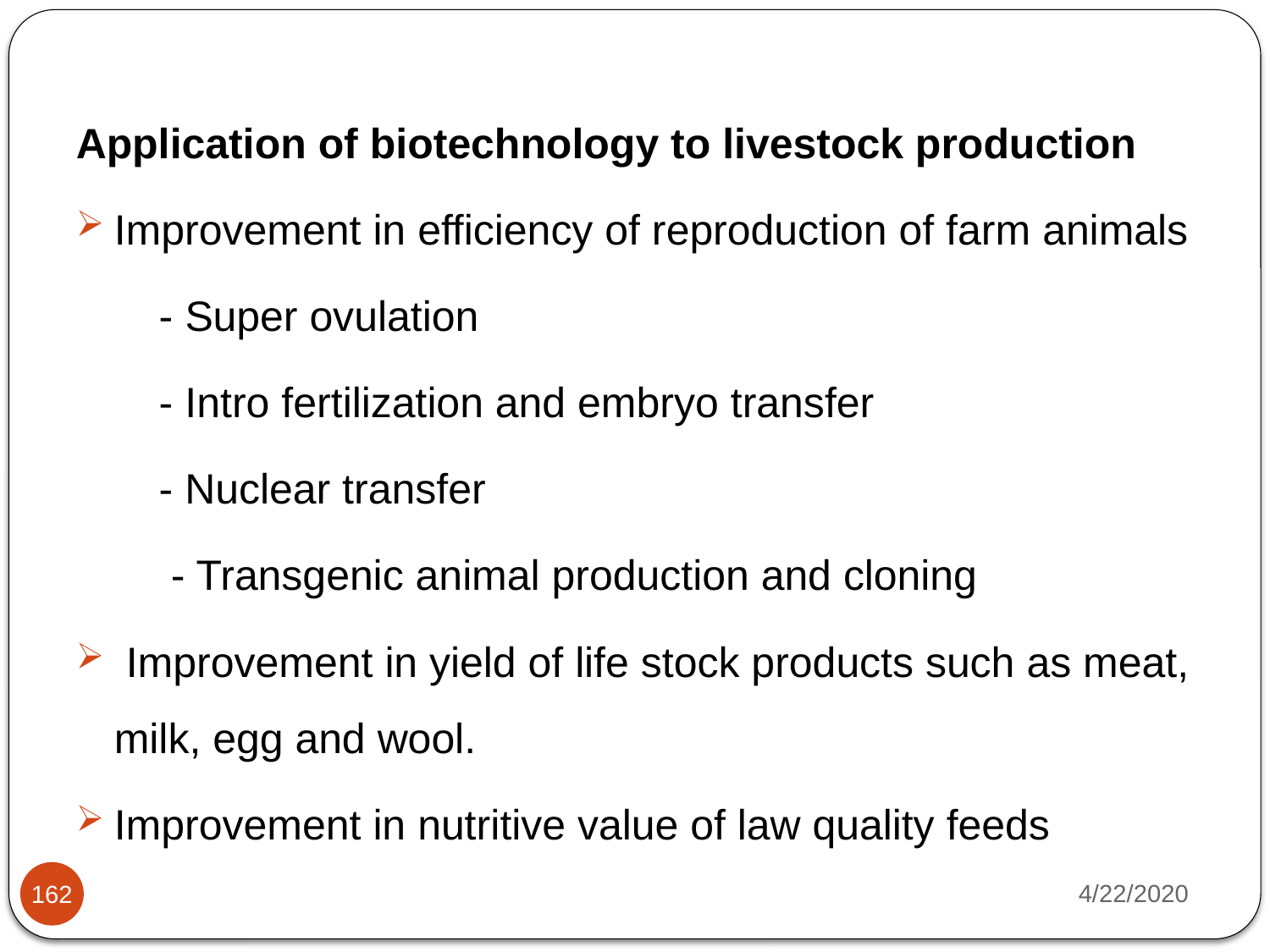

Application of biotechnology to livestock production
Improvement in efficiency of reproduction of farm animals
       - Super ovulation
       - Intro fertilization and embryo transfer
       - Nuclear transfer
        - Transgenic animal production and cloning
 Improvement in yield of life stock products such as meat, milk, egg and wool.
Improvement in nutritive value of law quality feeds

4/22/2020
162